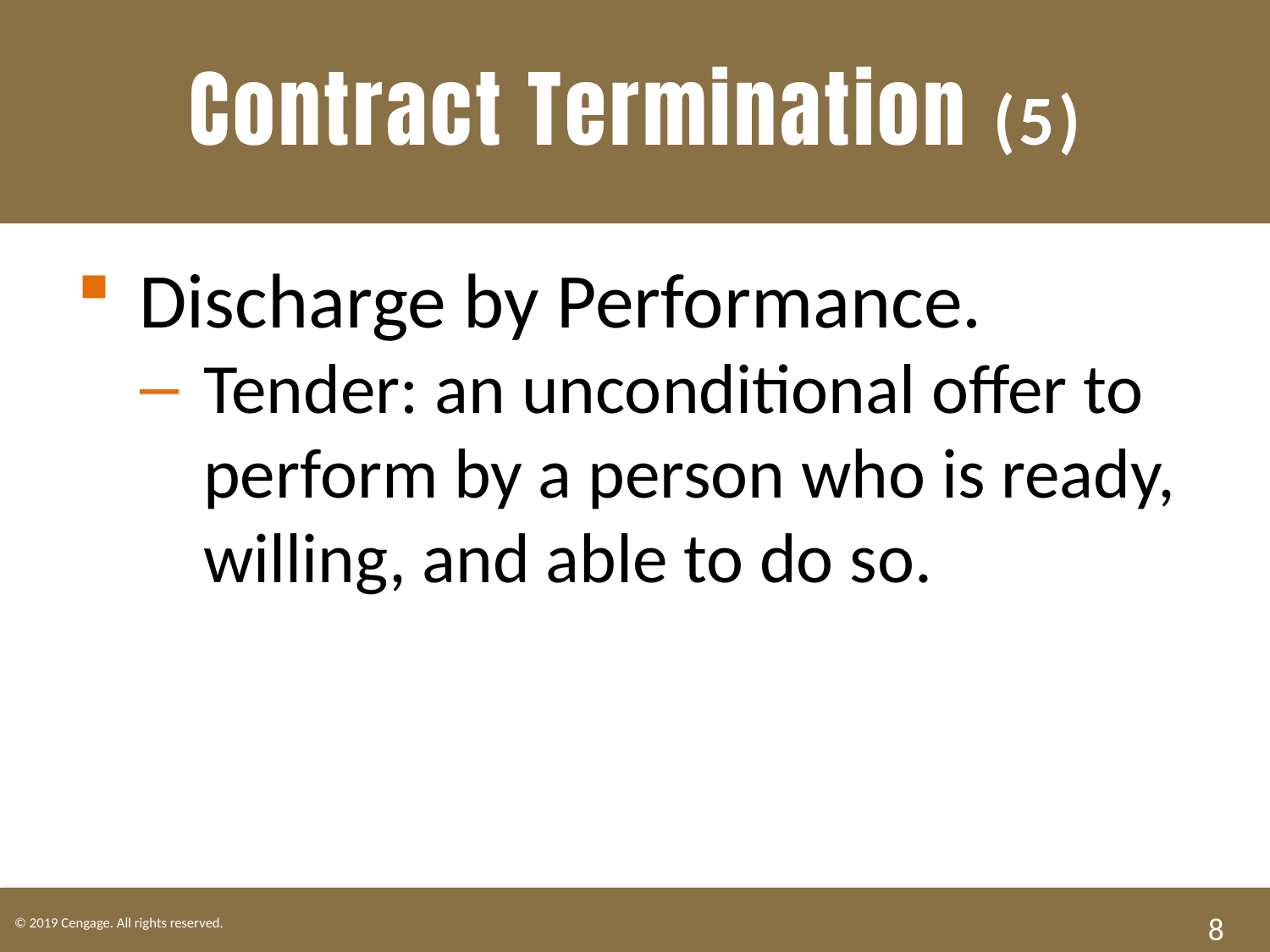

# Contract Termination (5)
Discharge by Performance.
Tender: an unconditional offer to perform by a person who is ready, willing, and able to do so.
8